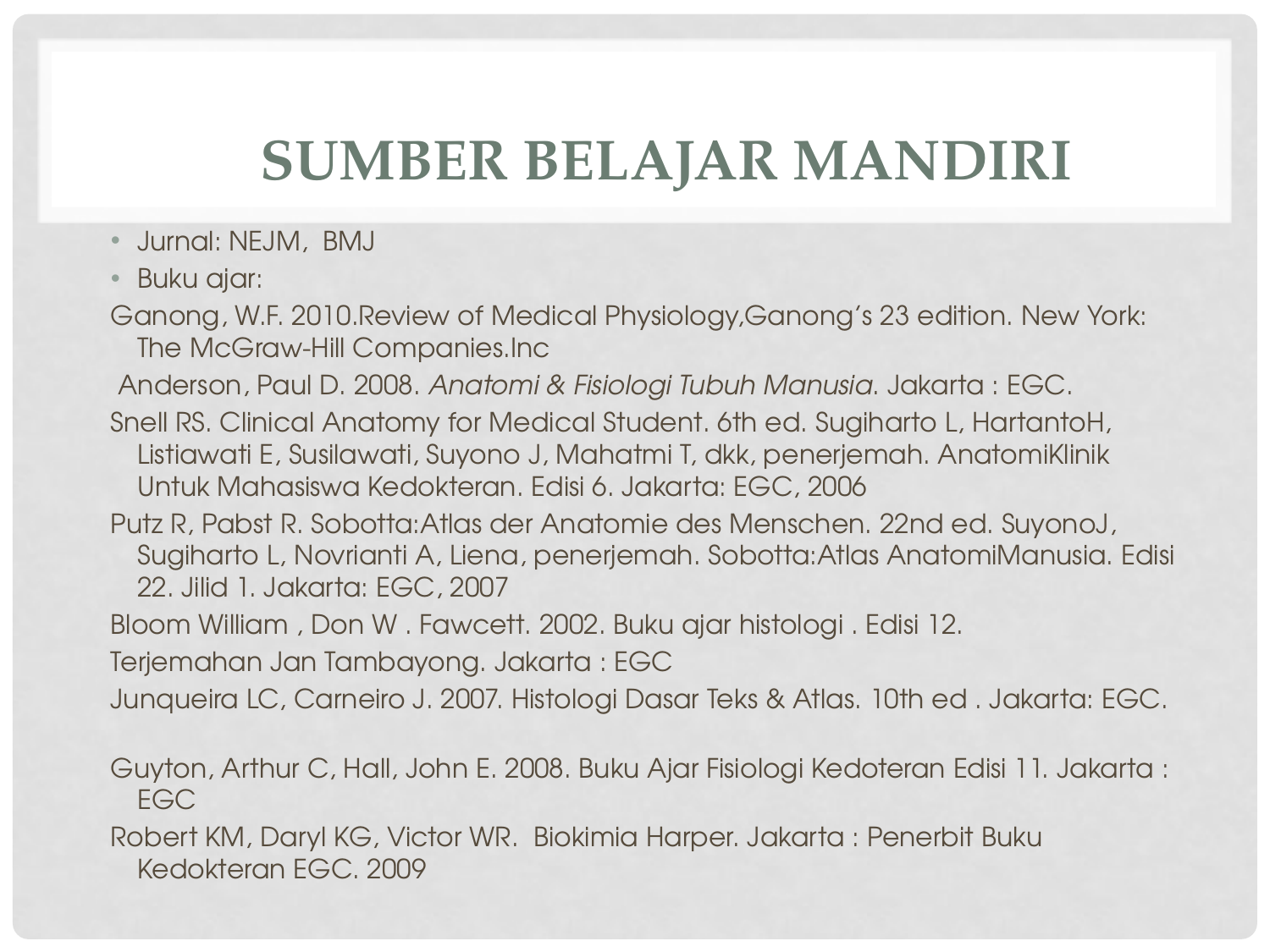

# Sumber Belajar Mandiri
Jurnal: NEJM,  BMJ
Buku ajar:
Ganong, W.F. 2010.Review of Medical Physiology,Ganong’s 23 edition. New York: The McGraw-Hill Companies.Inc
 Anderson, Paul D. 2008. Anatomi & Fisiologi Tubuh Manusia. Jakarta : EGC.
Snell RS. Clinical Anatomy for Medical Student. 6th ed. Sugiharto L, HartantoH, Listiawati E, Susilawati, Suyono J, Mahatmi T, dkk, penerjemah. AnatomiKlinik Untuk Mahasiswa Kedokteran. Edisi 6. Jakarta: EGC, 2006
Putz R, Pabst R. Sobotta:Atlas der Anatomie des Menschen. 22nd ed. SuyonoJ, Sugiharto L, Novrianti A, Liena, penerjemah. Sobotta:Atlas AnatomiManusia. Edisi 22. Jilid 1. Jakarta: EGC, 2007
Bloom William , Don W . Fawcett. 2002. Buku ajar histologi . Edisi 12.
Terjemahan Jan Tambayong. Jakarta : EGC
Junqueira LC, Carneiro J. 2007. Histologi Dasar Teks & Atlas. 10th ed . Jakarta: EGC.
Guyton, Arthur C, Hall, John E. 2008. Buku Ajar Fisiologi Kedoteran Edisi 11. Jakarta : EGC
Robert KM, Daryl KG, Victor WR.  Biokimia Harper. Jakarta : Penerbit Buku Kedokteran EGC. 2009